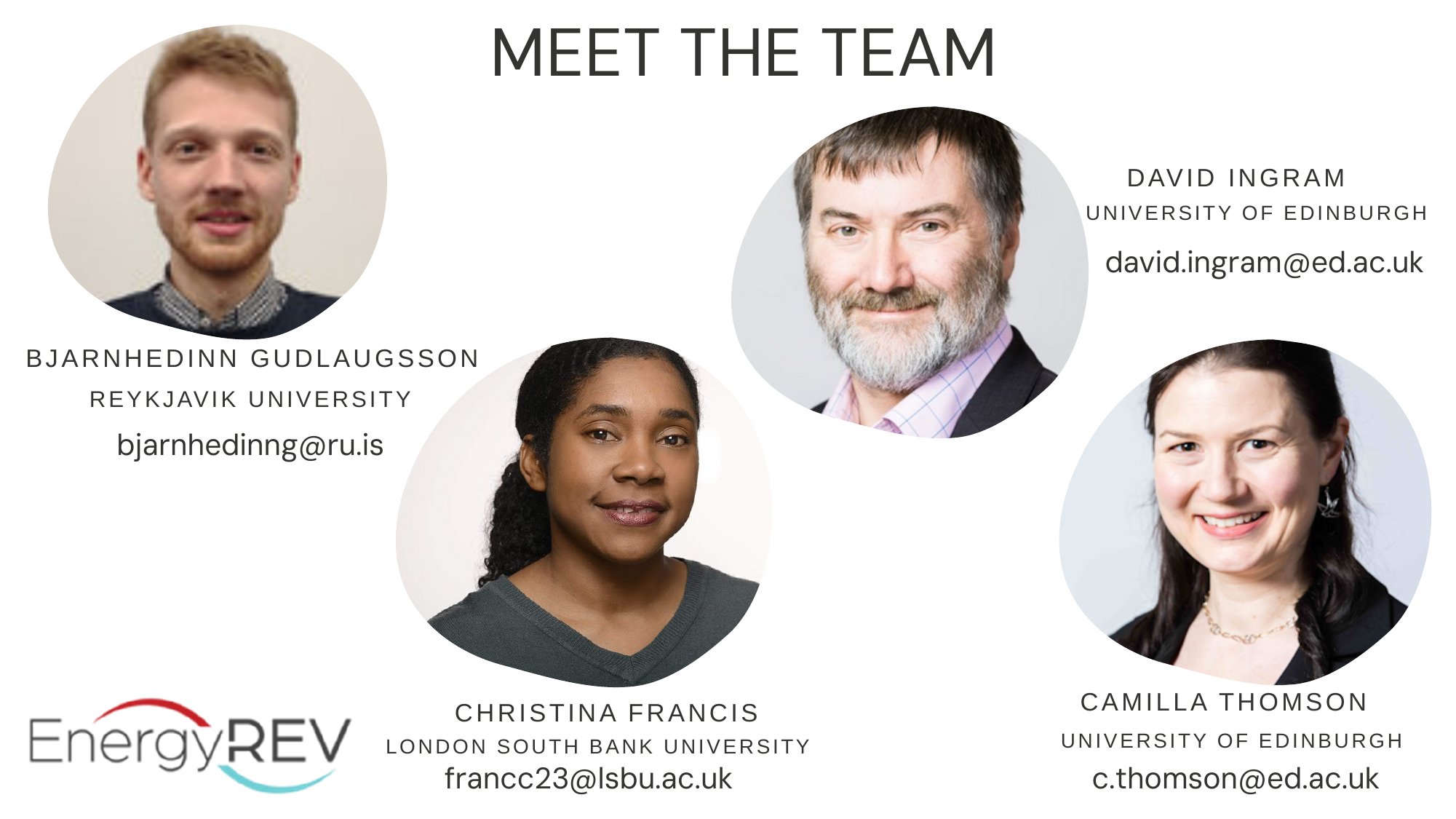

MEET THE TEAM

DAVID INGRAM
UNIVERSITY OF EDINBURGH
david.ingram@ed.ac.uk

BJARNHEDINN GUDLAUGSSON
REYKJAVIK UNIVERSITY
bjarnhedinng@ru.is
CAMILLA THOMSON
CHRISTINA FRANCIS

UNIVERSITY OF EDINBURGH
LONDON SOUTH BANK UNIVERSITY
francc23@lsbu.ac.uk
c.thomson@ed.ac.uk